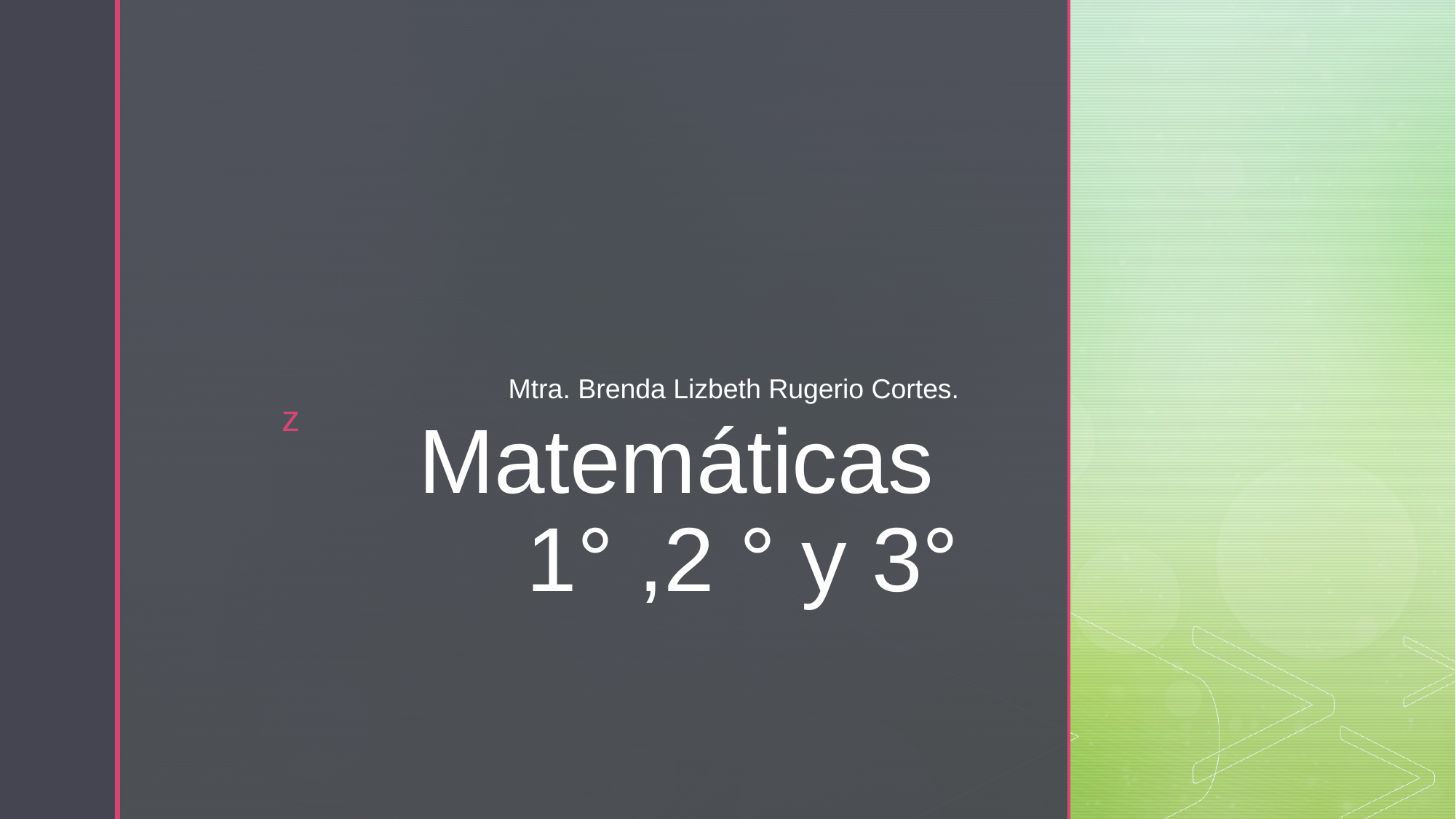

Mtra. Brenda Lizbeth Rugerio Cortes.
# Matemáticas 1° ,2 ° y 3°